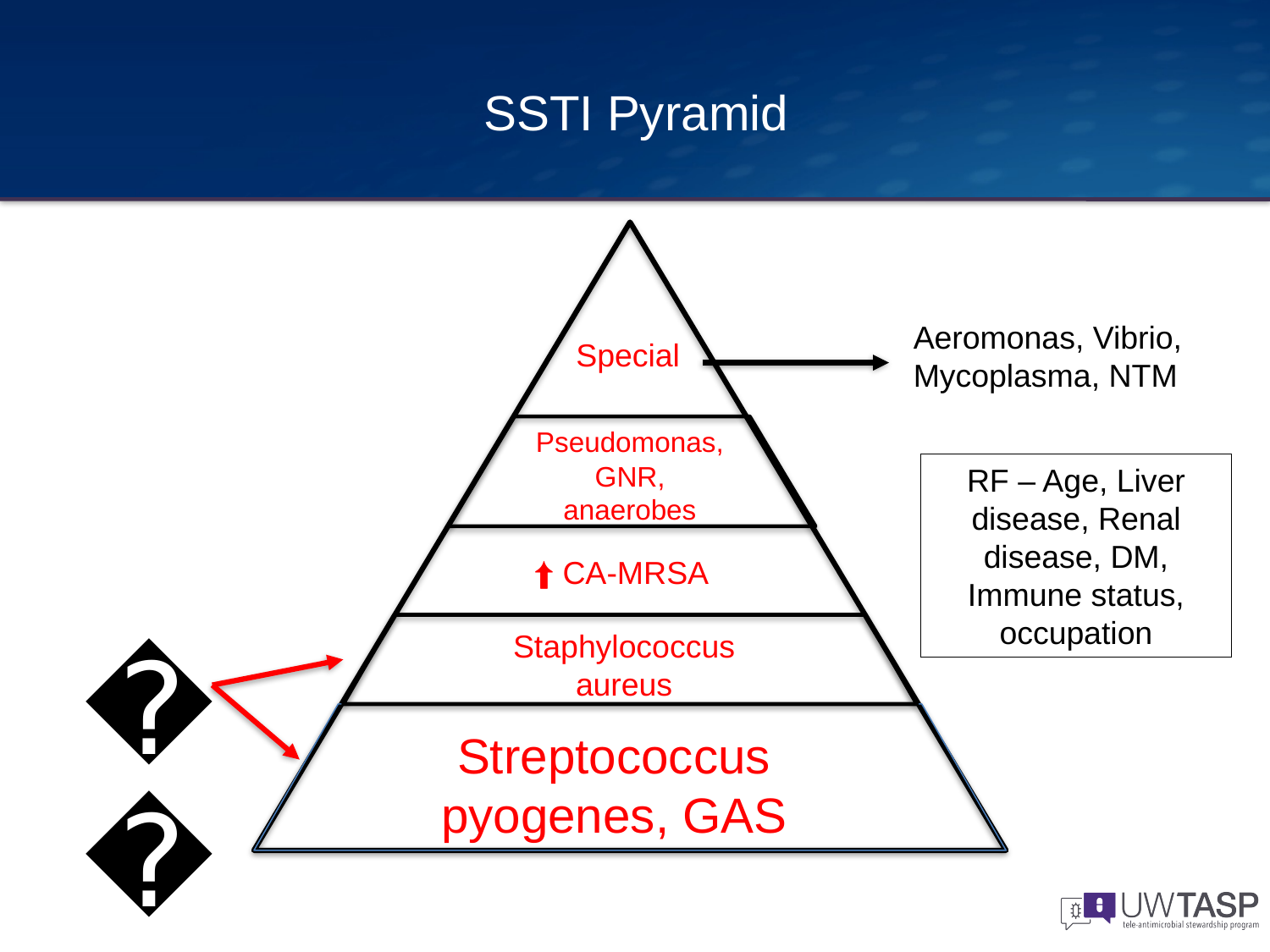

# SSTI Pyramid

Aeromonas, Vibrio, Mycoplasma, NTM
Special

Pseudomonas, GNR, anaerobes
RF – Age, Liver disease, Renal disease, DM, Immune status, occupation
⬆️ CA-MRSA

Staphylococcus aureus
😀

Streptococcus pyogenes, GAS